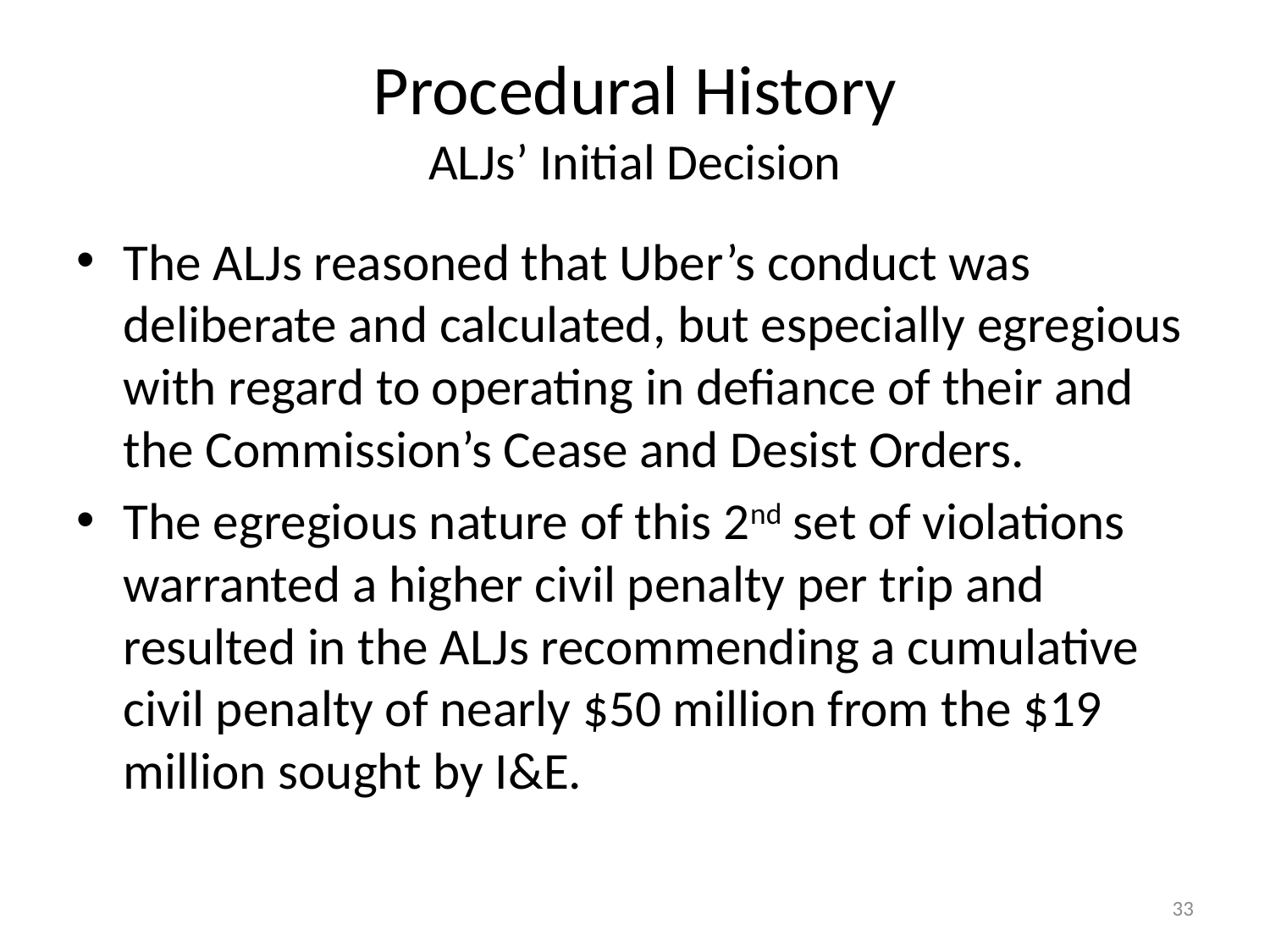

# Procedural History ALJs’ Initial Decision
The ALJs reasoned that Uber’s conduct was deliberate and calculated, but especially egregious with regard to operating in defiance of their and the Commission’s Cease and Desist Orders.
The egregious nature of this 2nd set of violations warranted a higher civil penalty per trip and resulted in the ALJs recommending a cumulative civil penalty of nearly $50 million from the $19 million sought by I&E.
33